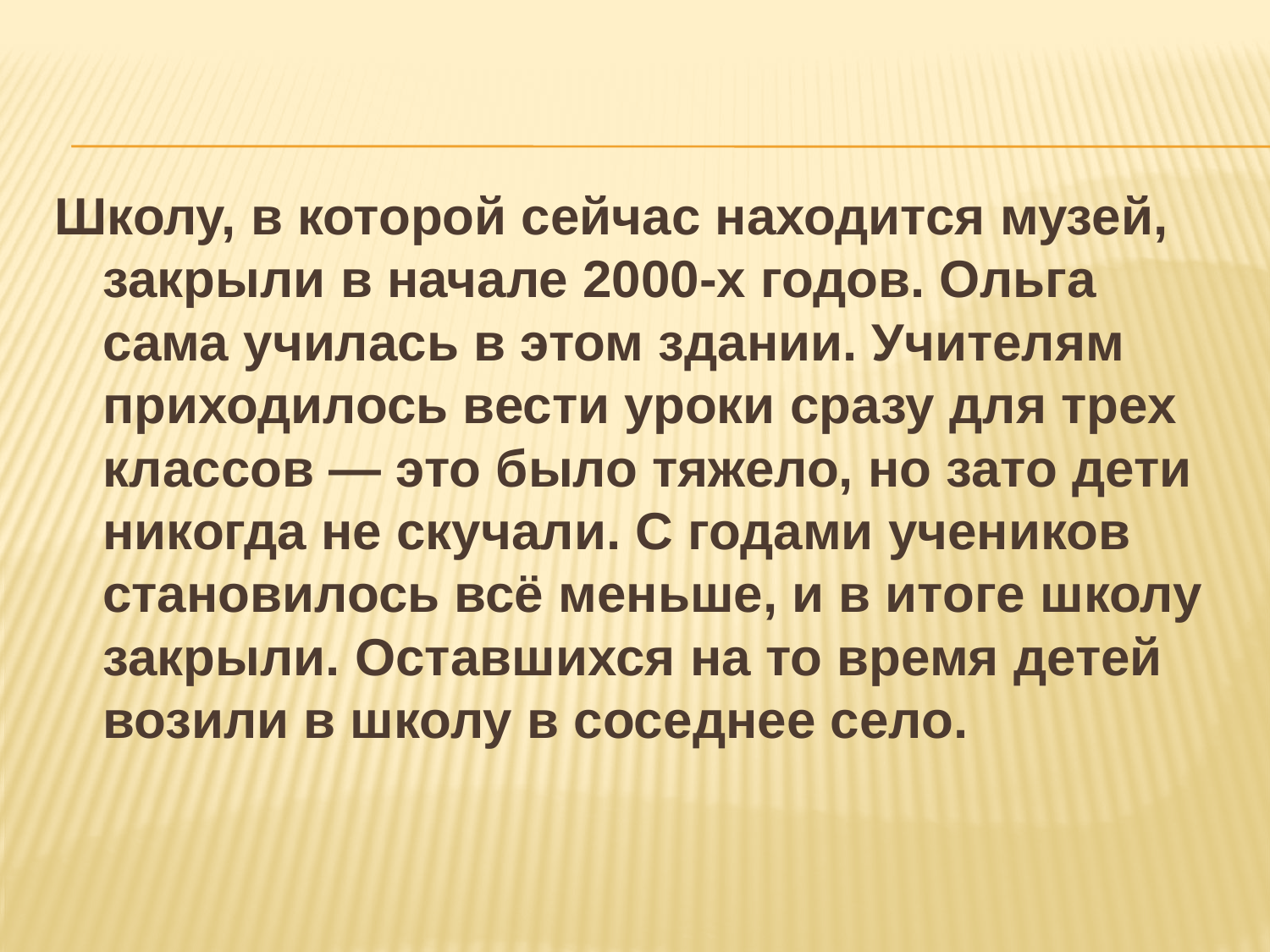

Школу, в которой сейчас находится музей, закрыли в начале 2000-х годов. Ольга сама училась в этом здании. Учителям приходилось вести уроки сразу для трех классов — это было тяжело, но зато дети никогда не скучали. С годами учеников становилось всё меньше, и в итоге школу закрыли. Оставшихся на то время детей возили в школу в соседнее село.